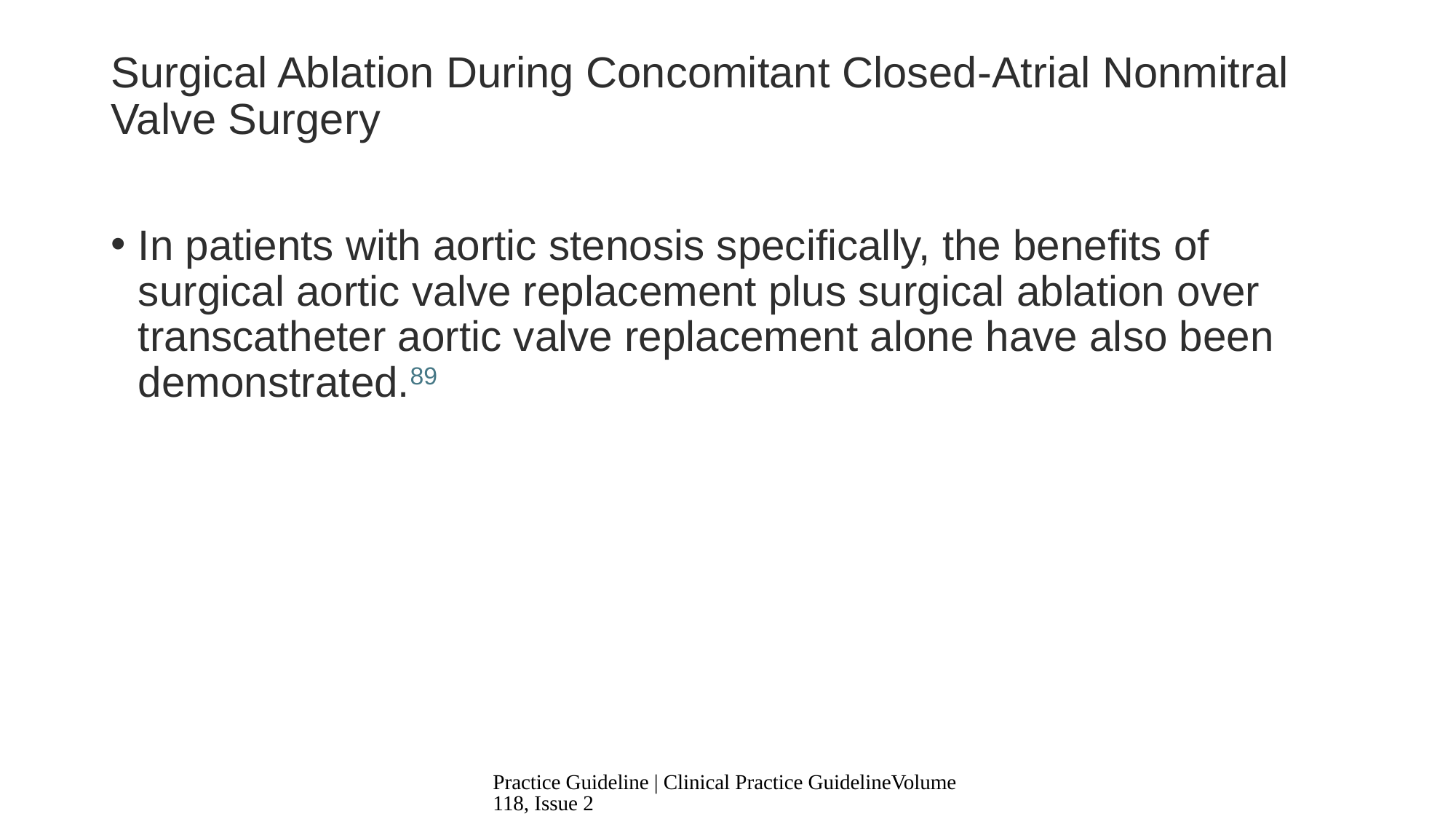

# Surgical Ablation During Concomitant Closed-Atrial Nonmitral Valve Surgery
In patients with aortic stenosis specifically, the benefits of surgical aortic valve replacement plus surgical ablation over transcatheter aortic valve replacement alone have also been demonstrated.89
Practice Guideline | Clinical Practice GuidelineVolume 118, Issue 2